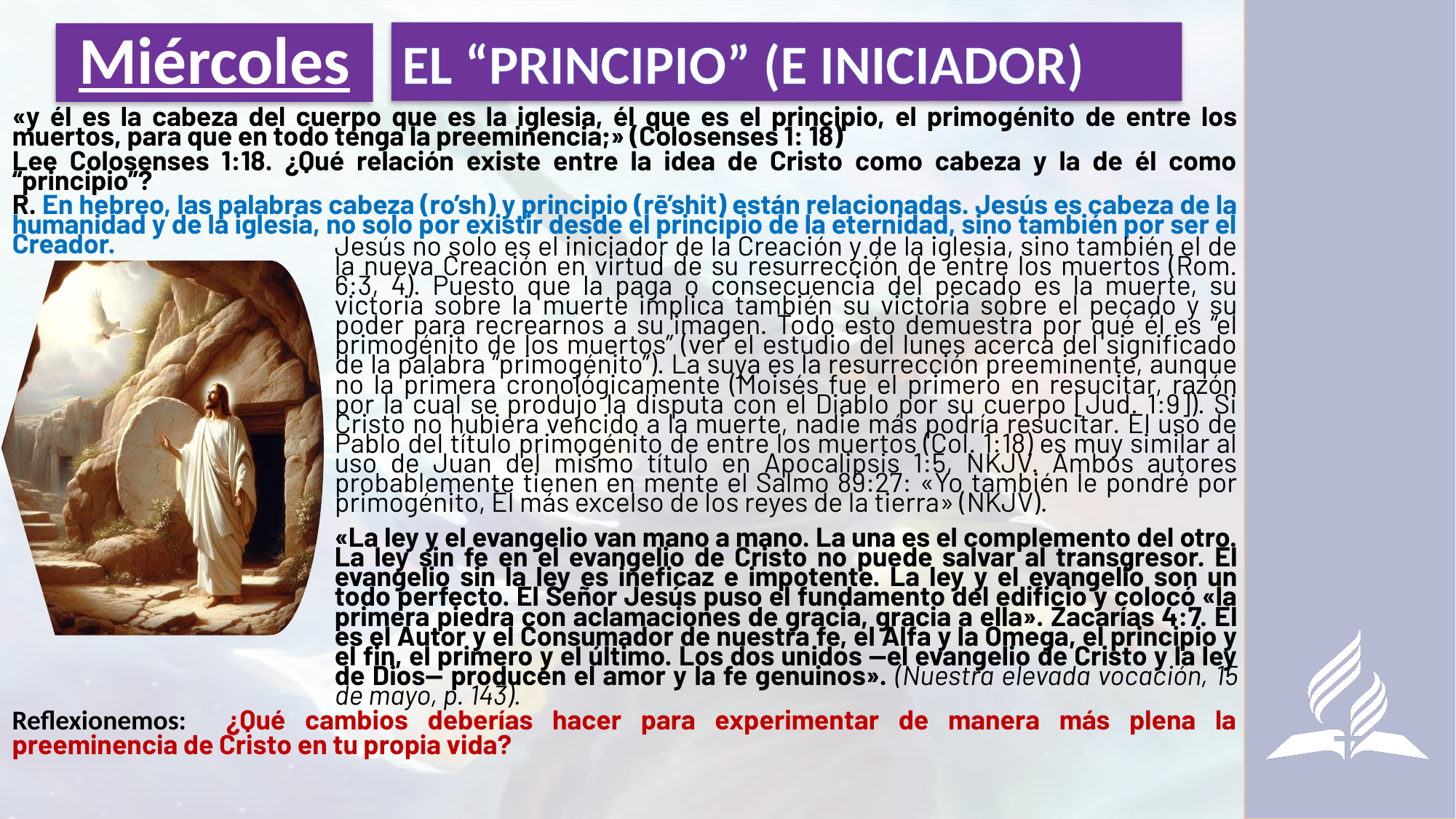

EL “PRINCIPIO” (E INICIADOR)
# Miércoles
«y él es la cabeza del cuerpo que es la iglesia, él que es el principio, el primogénito de entre los muertos, para que en todo tenga la preeminencia;» (Colosenses 1: 18)
Lee Colosenses 1:18. ¿Qué relación existe entre la idea de Cristo como cabeza y la de él como “principio”?
R. En hebreo, las palabras cabeza (ro’sh) y principio (rē’shit) están relacionadas. Jesús es cabeza de la humanidad y de la iglesia, no solo por existir desde el principio de la eternidad, sino también por ser el Creador.

Jesús no solo es el iniciador de la Creación y de la iglesia, sino también el de la nueva Creación en virtud de su resurrección de entre los muertos (Rom. 6:3, 4). Puesto que la paga o consecuencia del pecado es la muerte, su victoria sobre la muerte implica también su victoria sobre el pecado y su poder para recrearnos a su imagen. Todo esto demuestra por qué él es “el primogénito de los muertos” (ver el estudio del lunes acerca del significado de la palabra “primogénito”). La suya es la resurrección preeminente, aunque no la primera cronológicamente (Moisés fue el primero en resucitar, razón por la cual se produjo la disputa con el Diablo por su cuerpo [Jud. 1:9]). Si Cristo no hubiera vencido a la muerte, nadie más podría resucitar. El uso de Pablo del título primogénito de entre los muertos (Col. 1:18) es muy similar al uso de Juan del mismo título en Apocalipsis 1:5, NKJV. Ambos autores probablemente tienen en mente el Salmo 89:27: «Yo también le pondré por primogénito, El más excelso de los reyes de la tierra» (NKJV).
«La ley y el evangelio van mano a mano. La una es el complemento del otro. La ley sin fe en el evangelio de Cristo no puede salvar al transgresor. El evangelio sin la ley es ineficaz e impotente. La ley y el evangelio son un todo perfecto. El Señor Jesús puso el fundamento del edificio y colocó «la primera piedra con aclamaciones de gracia, gracia a ella». Zacarías 4:7. El es el Autor y el Consumador de nuestra fe, el Alfa y la Omega, el principio y el fin, el primero y el último. Los dos unidos —el evangelio de Cristo y la ley de Dios— producen el amor y la fe genuinos». (Nuestra elevada vocación, 15 de mayo, p. 143).

Reflexionemos:  ¿Qué cambios deberías hacer para experimentar de manera más plena la preeminencia de Cristo en tu propia vida?